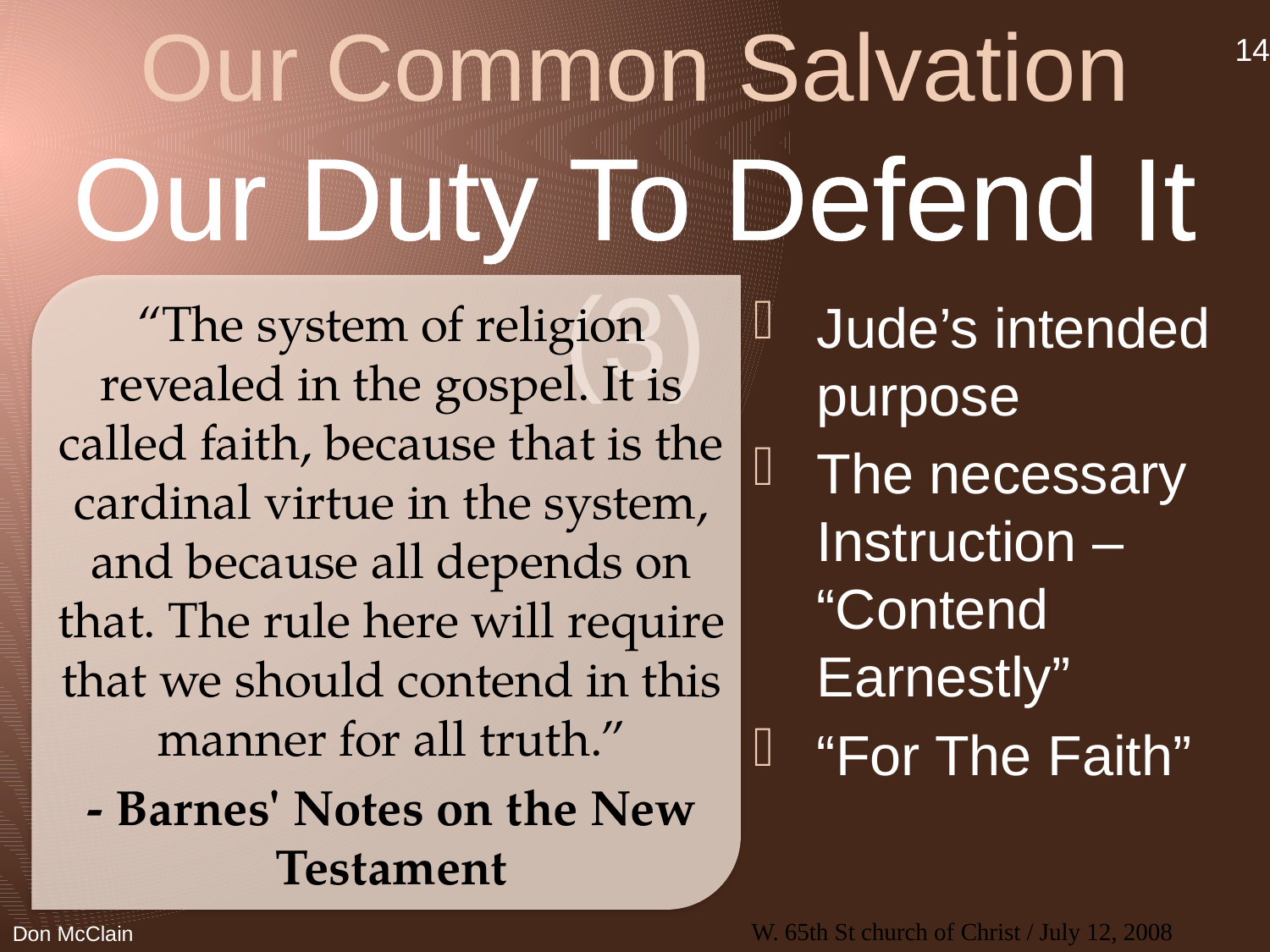

Our Common Salvation
14
Our Duty To Defend It (3)

“The system of religion revealed in the gospel. It is called faith, because that is the cardinal virtue in the system, and because all depends on that. The rule here will require that we should contend in this manner for all truth.”
- Barnes' Notes on the New Testament
Jude’s intended purpose
The necessary Instruction – “Contend Earnestly”
“For The Faith”
Don McClain
W. 65th St church of Christ / July 12, 2008